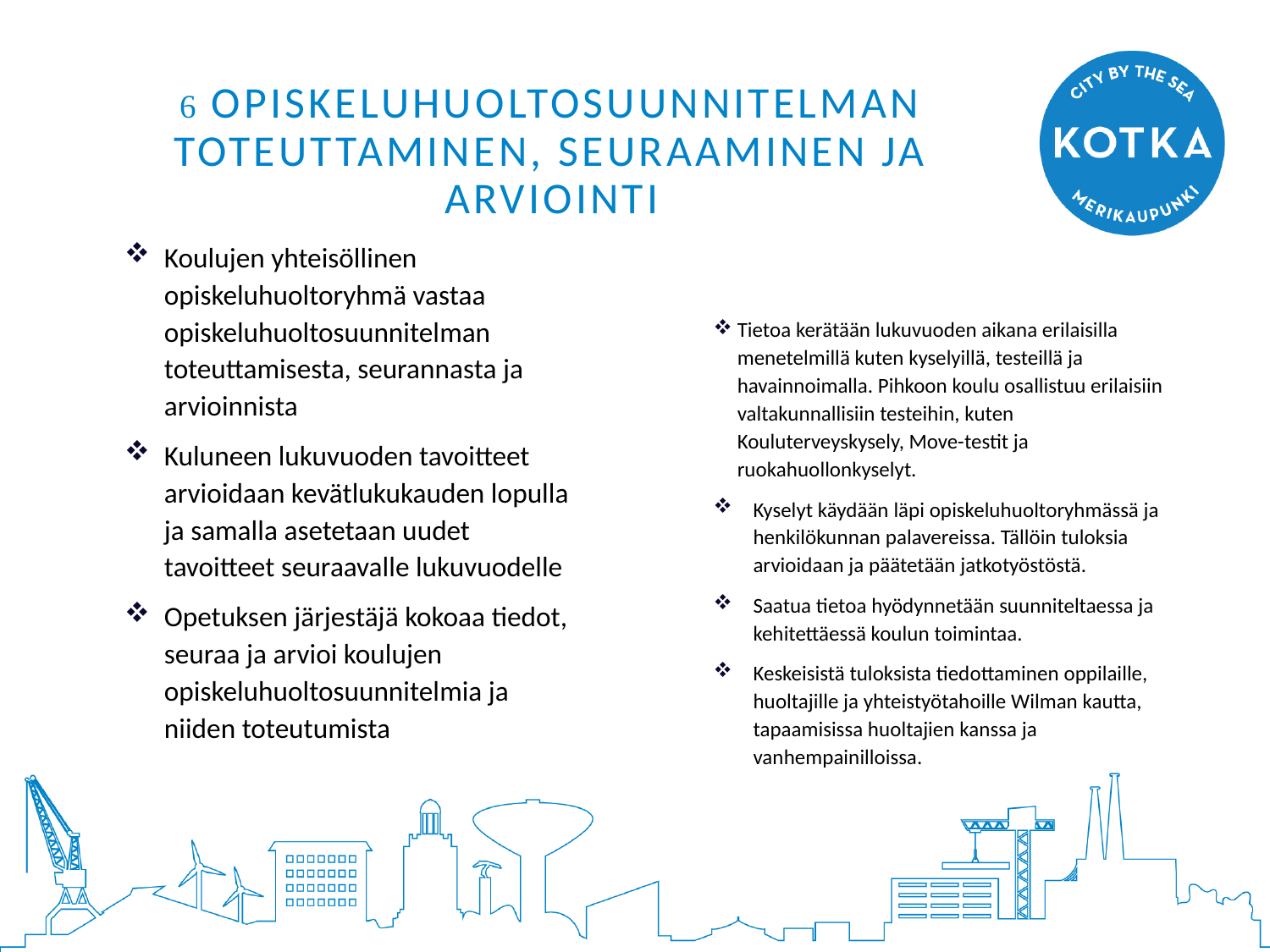

# 6 OpISKELUhuoltosuunnitelman toteuttaminen, seuraaminen ja arviointi

Tietoa kerätään lukuvuoden aikana erilaisilla menetelmillä kuten kyselyillä, testeillä ja havainnoimalla. Pihkoon koulu osallistuu erilaisiin valtakunnallisiin testeihin, kuten Kouluterveyskysely, Move-testit ja ruokahuollonkyselyt.
Kyselyt käydään läpi opiskeluhuoltoryhmässä ja henkilökunnan palavereissa. Tällöin tuloksia arvioidaan ja päätetään jatkotyöstöstä.
Saatua tietoa hyödynnetään suunniteltaessa ja kehitettäessä koulun toimintaa.
Keskeisistä tuloksista tiedottaminen oppilaille, huoltajille ja yhteistyötahoille Wilman kautta, tapaamisissa huoltajien kanssa ja vanhempainilloissa.
Koulujen yhteisöllinen opiskeluhuoltoryhmä vastaa opiskeluhuoltosuunnitelman toteuttamisesta, seurannasta ja arvioinnista
Kuluneen lukuvuoden tavoitteet arvioidaan kevätlukukauden lopulla ja samalla asetetaan uudet tavoitteet seuraavalle lukuvuodelle
Opetuksen järjestäjä kokoaa tiedot, seuraa ja arvioi koulujen opiskeluhuoltosuunnitelmia ja niiden toteutumista